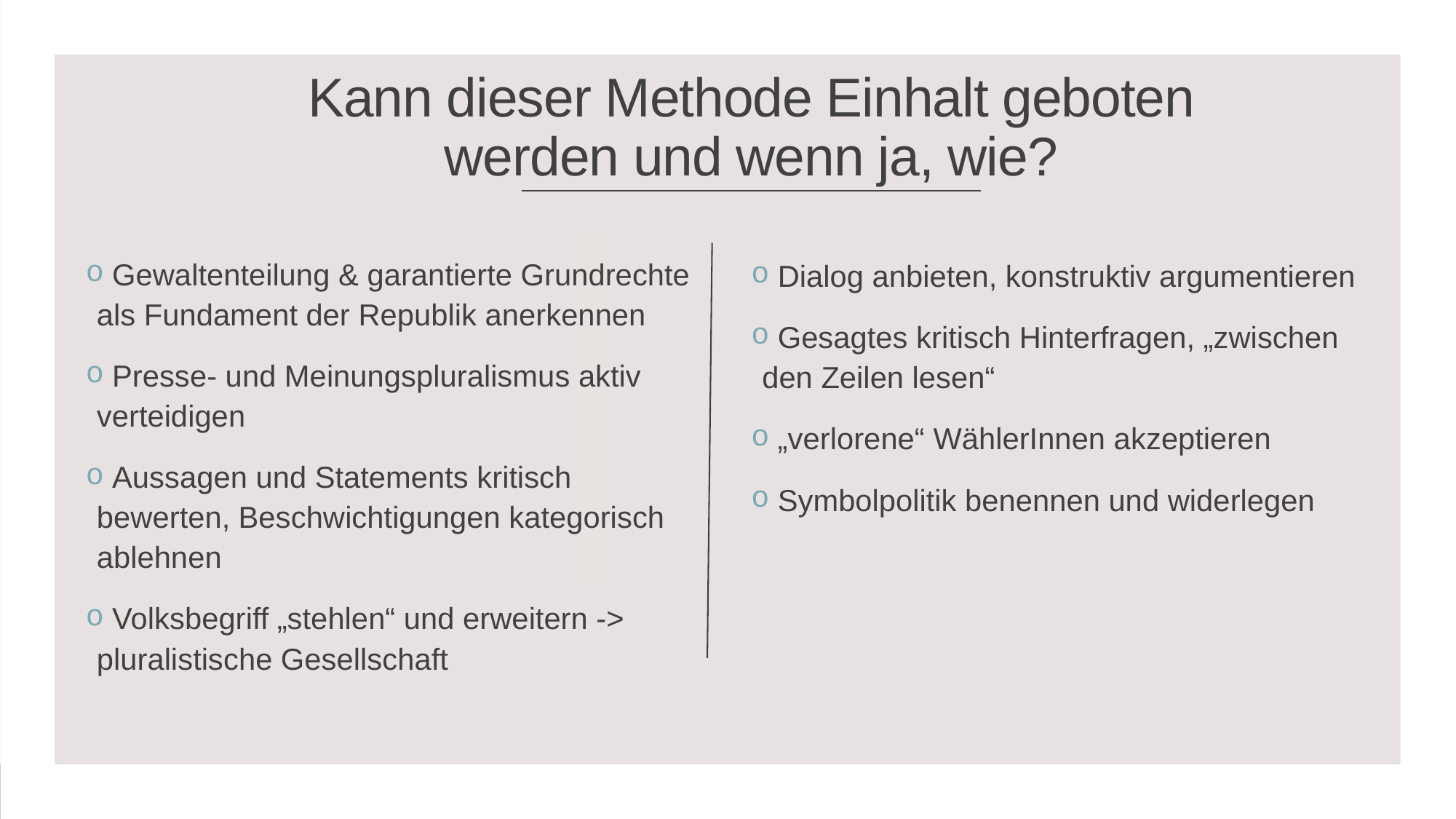

# Kann dieser Methode Einhalt geboten werden und wenn ja, wie?
 Dialog anbieten, konstruktiv argumentieren
 Gesagtes kritisch Hinterfragen, „zwischen den Zeilen lesen“
 „verlorene“ WählerInnen akzeptieren
 Symbolpolitik benennen und widerlegen
 Gewaltenteilung & garantierte Grundrechte als Fundament der Republik anerkennen
 Presse- und Meinungspluralismus aktiv verteidigen
 Aussagen und Statements kritisch bewerten, Beschwichtigungen kategorisch ablehnen
 Volksbegriff „stehlen“ und erweitern -> pluralistische Gesellschaft